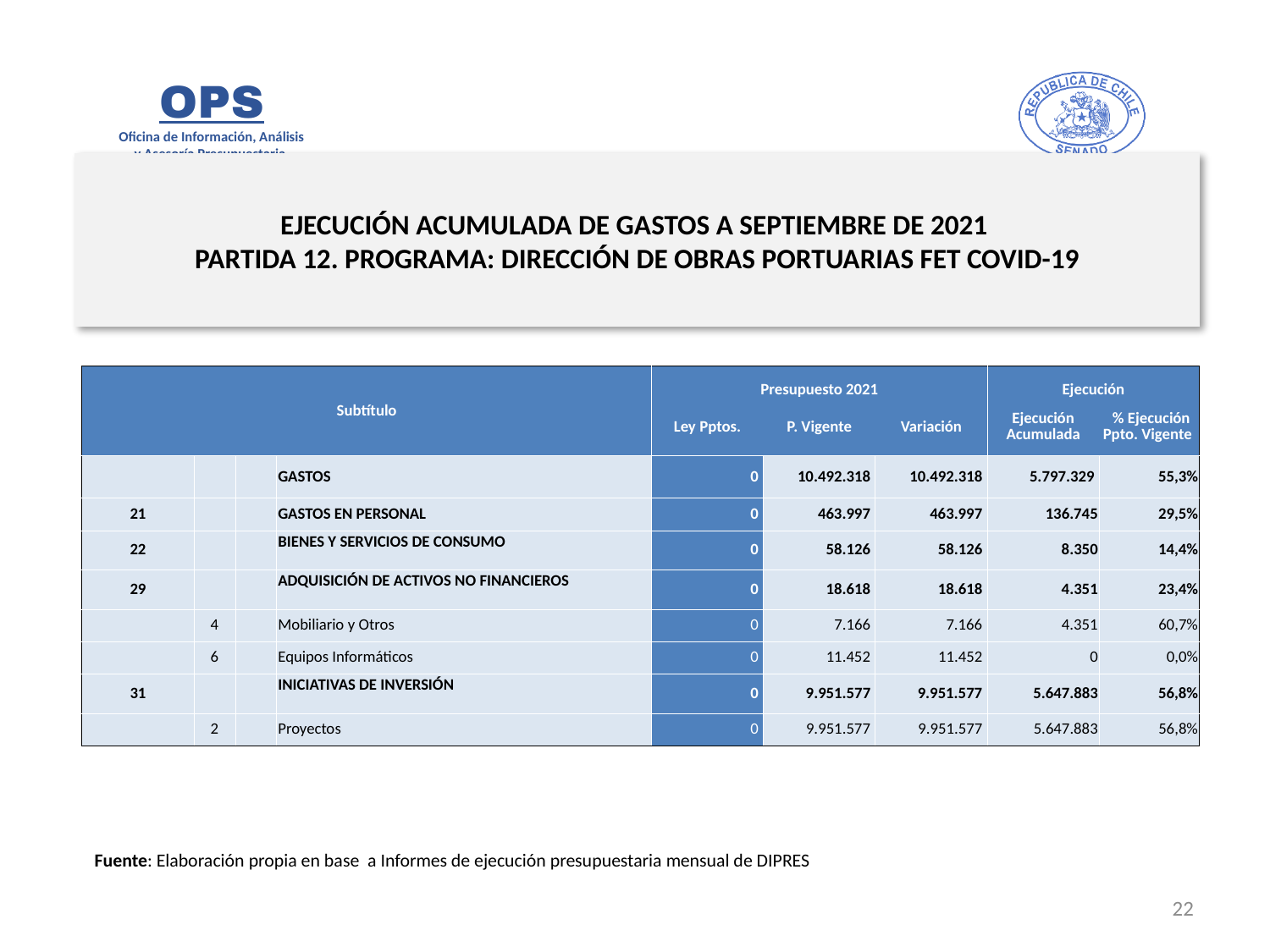

# EJECUCIÓN ACUMULADA DE GASTOS A SEPTIEMBRE DE 2021 PARTIDA 12. PROGRAMA: DIRECCIÓN DE OBRAS PORTUARIAS FET COVID-19
en miles de pesos de 2021
| Subtítulo |  |  |  | Presupuesto 2021 |  |  | Ejecución |  |
| --- | --- | --- | --- | --- | --- | --- | --- | --- |
|  |  |  |  | Ley Pptos. | P. Vigente | Variación | Ejecución Acumulada | % Ejecución Ppto. Vigente |
|  |  |  | GASTOS | 0 | 10.492.318 | 10.492.318 | 5.797.329 | 55,3% |
| 21 |  |  | GASTOS EN PERSONAL | 0 | 463.997 | 463.997 | 136.745 | 29,5% |
| 22 |  |  | BIENES Y SERVICIOS DE CONSUMO | 0 | 58.126 | 58.126 | 8.350 | 14,4% |
| 29 |  |  | ADQUISICIÓN DE ACTIVOS NO FINANCIEROS | 0 | 18.618 | 18.618 | 4.351 | 23,4% |
|  | 4 |  | Mobiliario y Otros | 0 | 7.166 | 7.166 | 4.351 | 60,7% |
|  | 6 |  | Equipos Informáticos | 0 | 11.452 | 11.452 | 0 | 0,0% |
| 31 |  |  | INICIATIVAS DE INVERSIÓN | 0 | 9.951.577 | 9.951.577 | 5.647.883 | 56,8% |
|  | 2 |  | Proyectos | 0 | 9.951.577 | 9.951.577 | 5.647.883 | 56,8% |
Fuente: Elaboración propia en base  a Informes de ejecución presupuestaria mensual de DIPRES
22